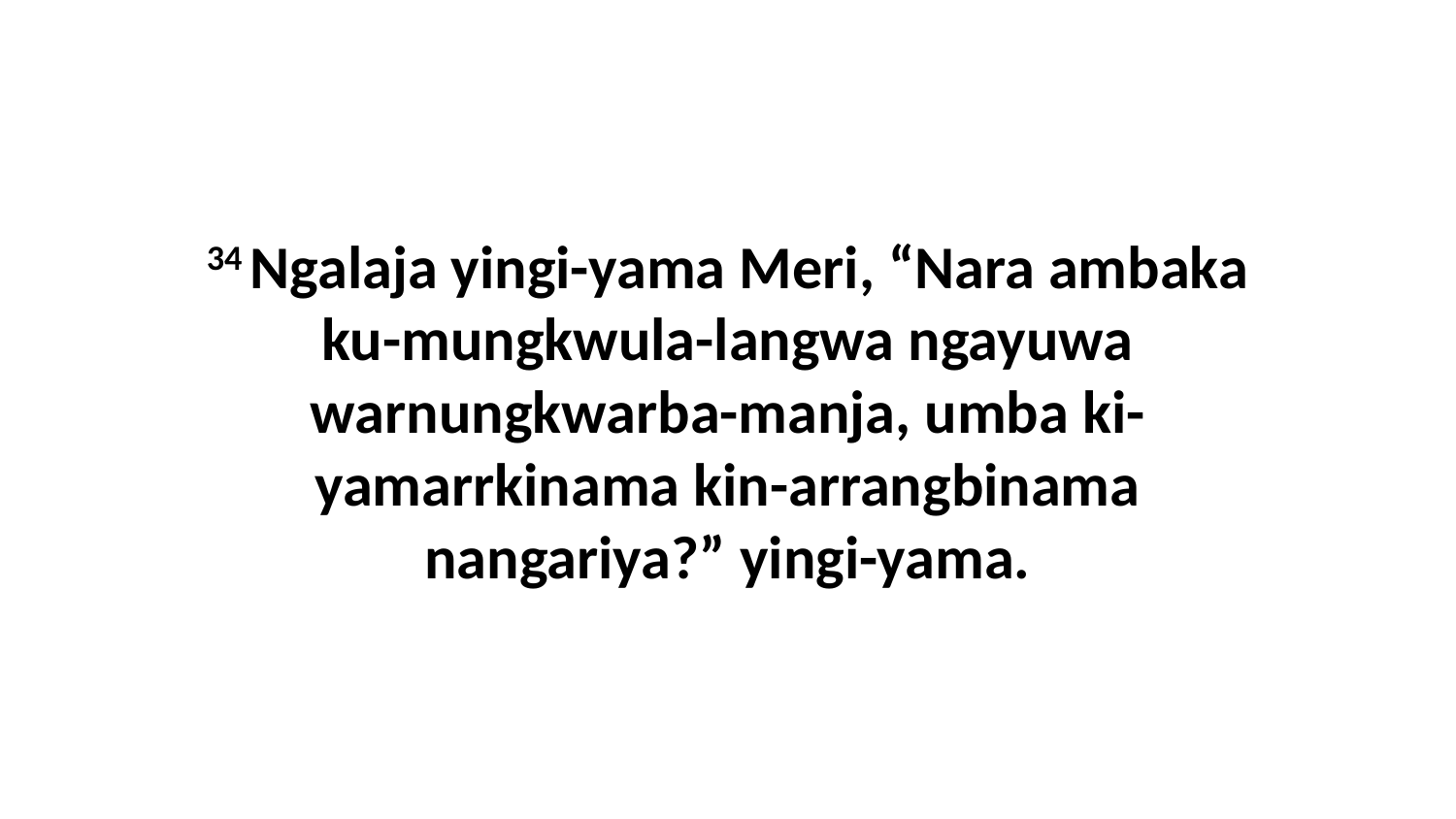

34 Ngalaja yingi-yama Meri, “Nara ambaka ku-mungkwula-langwa ngayuwa warnungkwarba-manja, umba ki-yamarrkinama kin-arrangbinama nangariya?” yingi-yama.